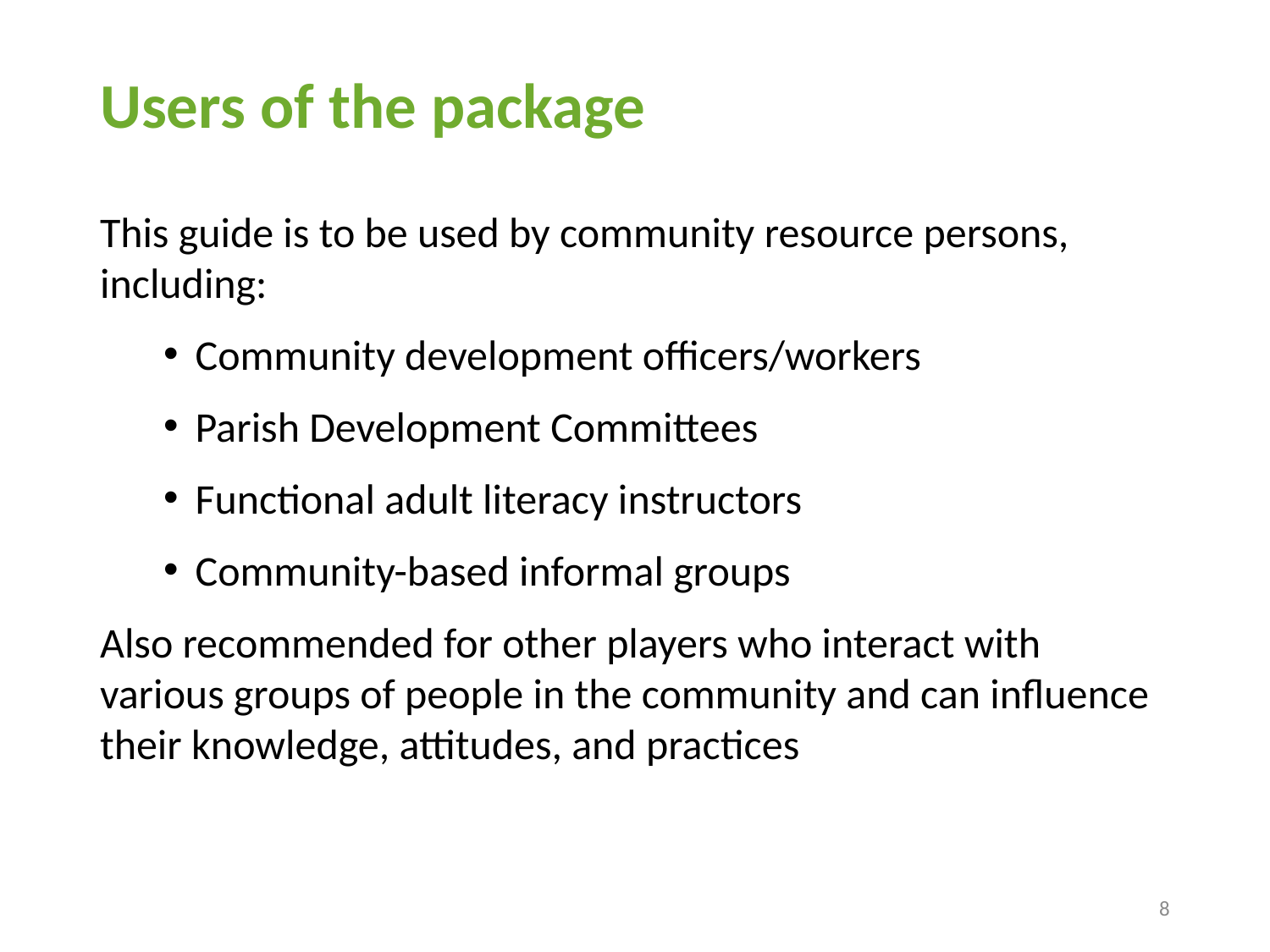

# Users of the package
This guide is to be used by community resource persons, including:
Community development officers/workers
Parish Development Committees
Functional adult literacy instructors
Community-based informal groups
Also recommended for other players who interact with various groups of people in the community and can influence their knowledge, attitudes, and practices

8